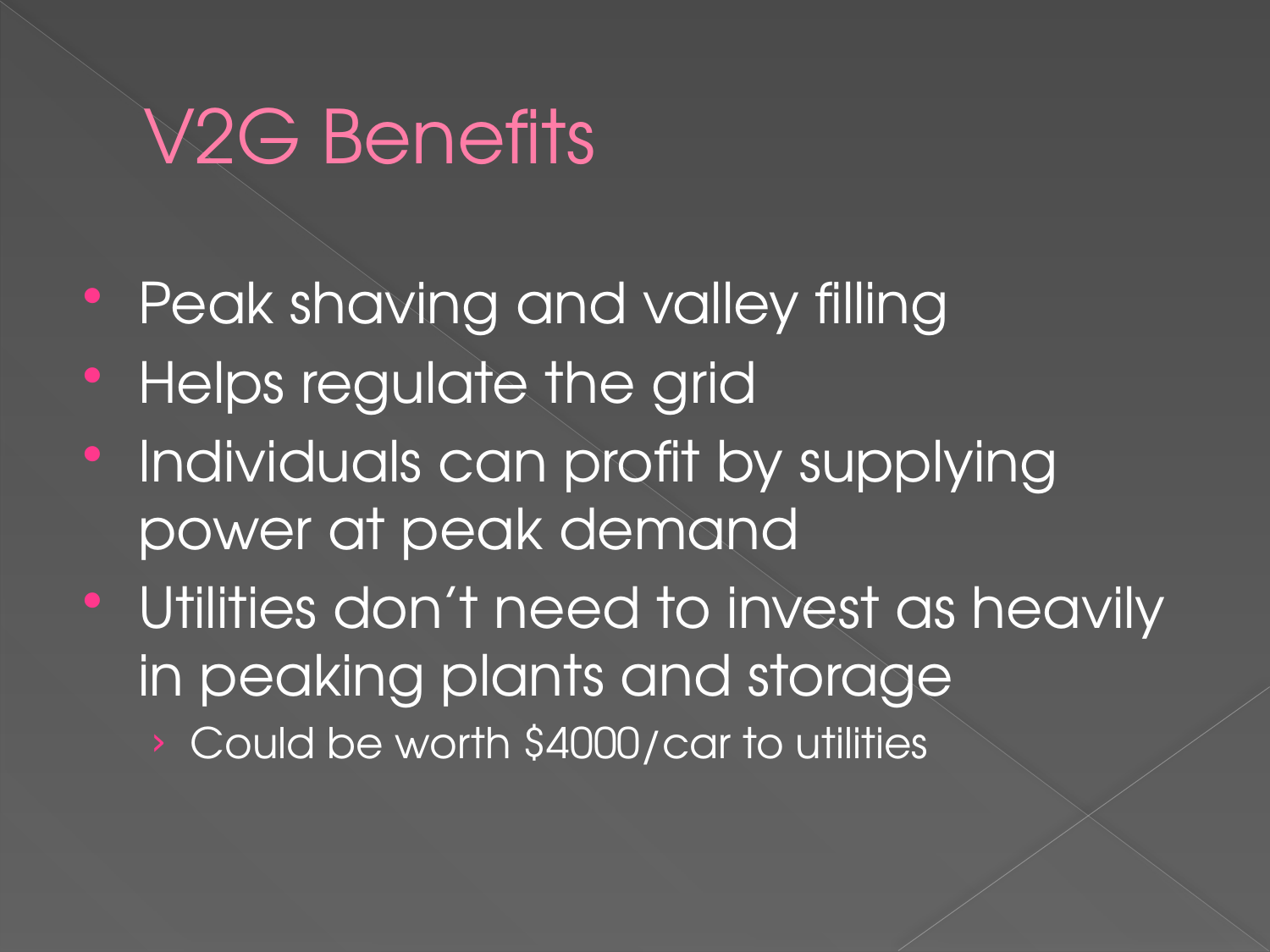

# V2G Benefits
Peak shaving and valley filling
Helps regulate the grid
Individuals can profit by supplying power at peak demand
Utilities don’t need to invest as heavily in peaking plants and storage
Could be worth $4000/car to utilities